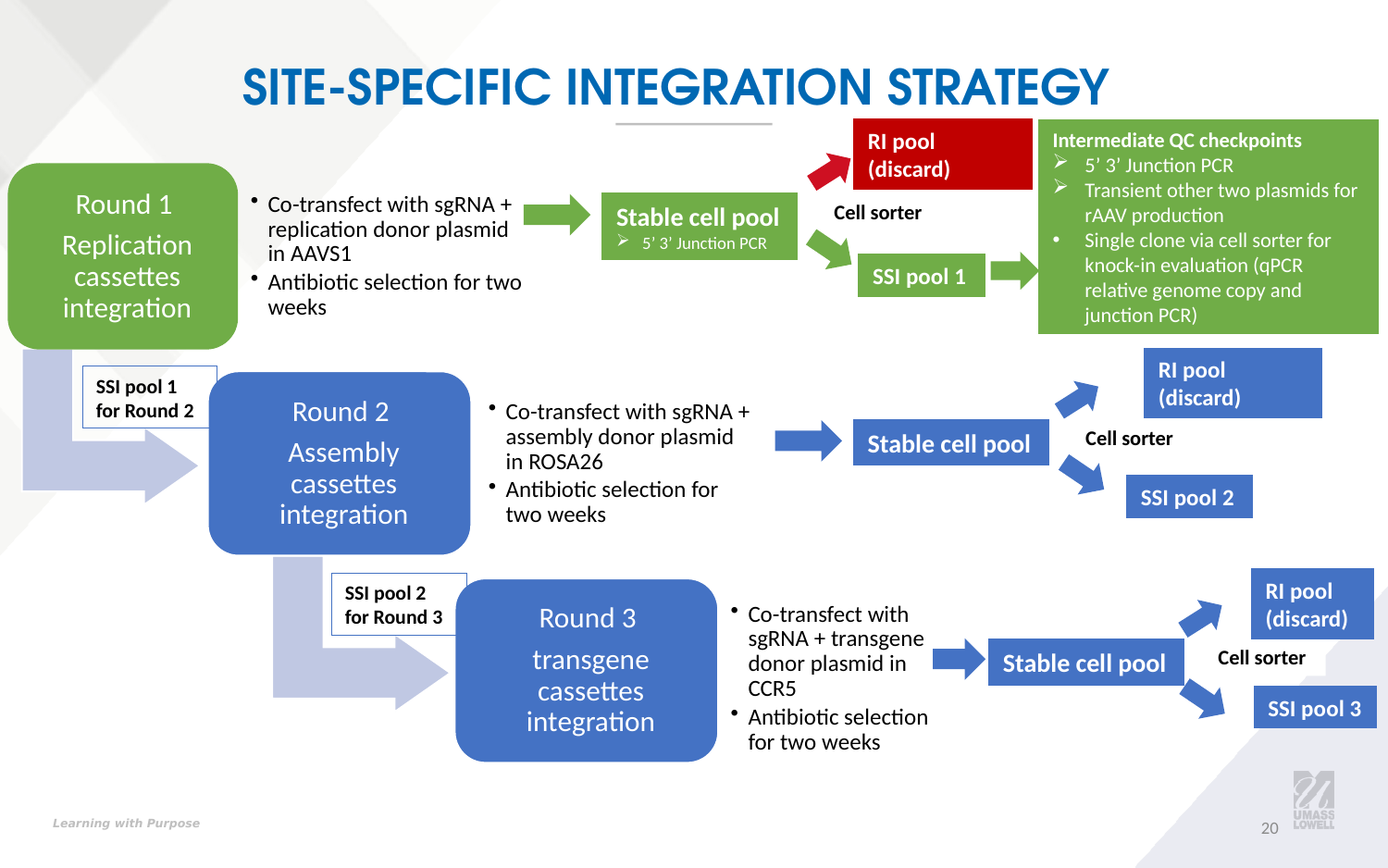

# Site-specific integration strategy
RI pool (discard)
Intermediate QC checkpoints
5’ 3’ Junction PCR
Transient other two plasmids for rAAV production
Single clone via cell sorter for knock-in evaluation (qPCR relative genome copy and junction PCR)
Round 1
Replication cassettes integration
Co-transfect with sgRNA + replication donor plasmid in AAVS1
Antibiotic selection for two weeks
Round 2
Assembly cassettes integration
Co-transfect with sgRNA + assembly donor plasmid in ROSA26
Antibiotic selection for two weeks
Round 3
transgene cassettes integration
Co-transfect with sgRNA + transgene  donor plasmid in CCR5
Antibiotic selection for two weeks

Cell sorter
Stable cell pool
5’ 3’ Junction PCR

SSI pool 1
RI pool (discard)
SSI pool 1 for Round 2

Cell sorter
Stable cell pool

SSI pool 2
RI pool (discard)
SSI pool 2 for Round 3

Cell sorter
Stable cell pool

SSI pool 3
20